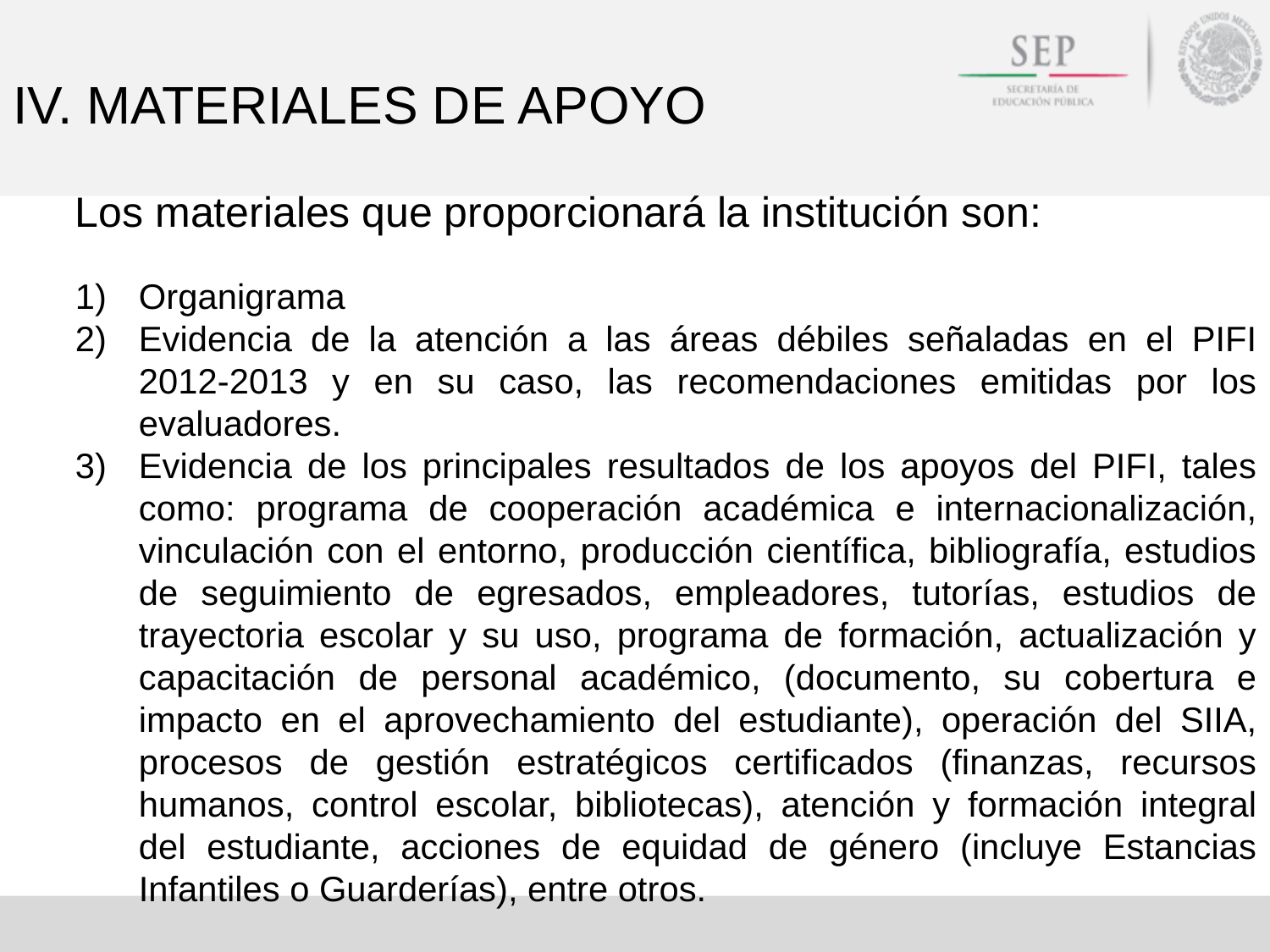

# IV. MATERIALES DE APOYO
Los materiales que proporcionará la institución son:

Organigrama
Evidencia de la atención a las áreas débiles señaladas en el PIFI 2012-2013 y en su caso, las recomendaciones emitidas por los evaluadores.
Evidencia de los principales resultados de los apoyos del PIFI, tales como: programa de cooperación académica e internacionalización, vinculación con el entorno, producción científica, bibliografía, estudios de seguimiento de egresados, empleadores, tutorías, estudios de trayectoria escolar y su uso, programa de formación, actualización y capacitación de personal académico, (documento, su cobertura e impacto en el aprovechamiento del estudiante), operación del SIIA, procesos de gestión estratégicos certificados (finanzas, recursos humanos, control escolar, bibliotecas), atención y formación integral del estudiante, acciones de equidad de género (incluye Estancias Infantiles o Guarderías), entre otros.